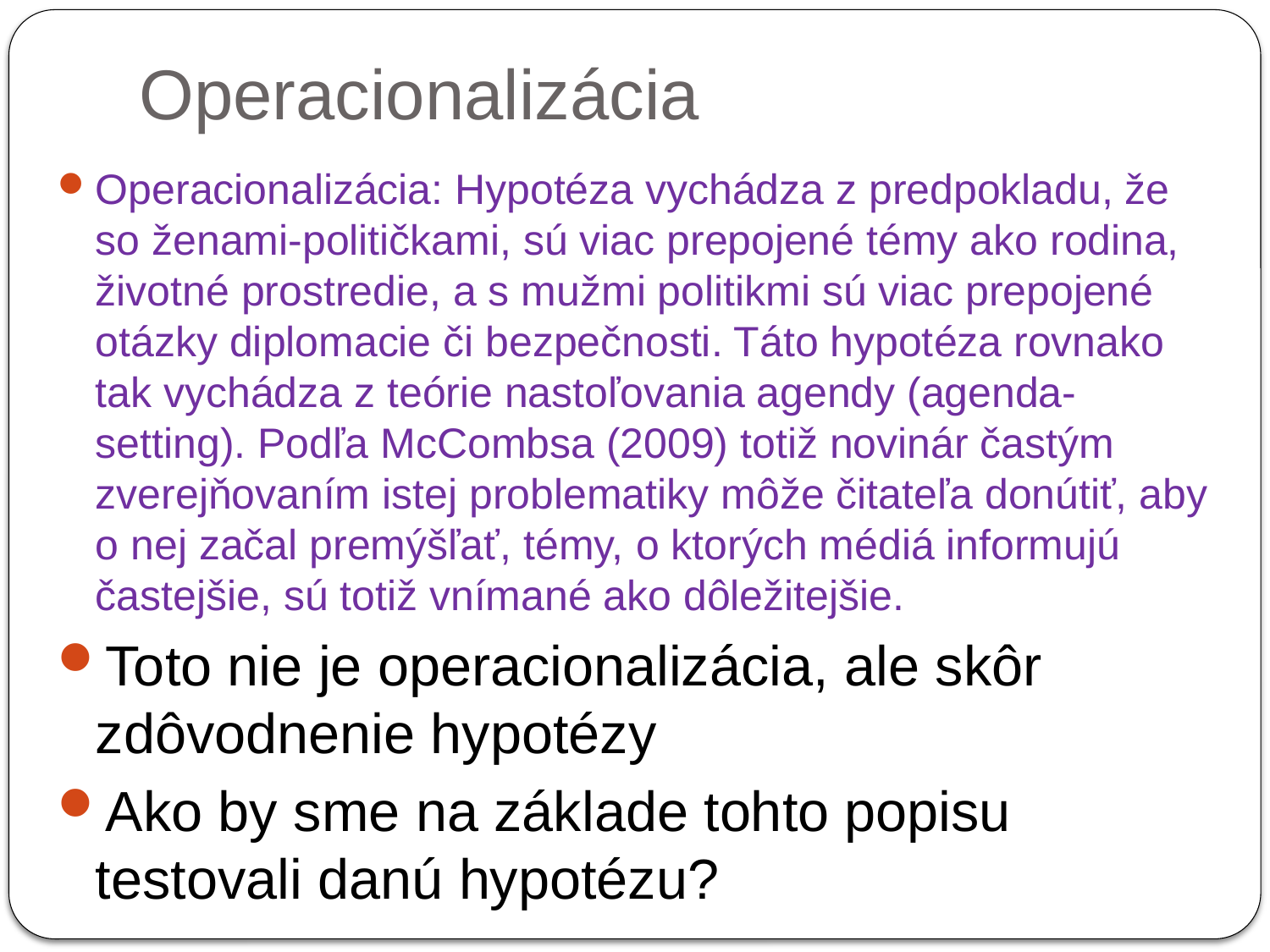

# Operacionalizácia
Operacionalizácia: Hypotéza vychádza z predpokladu, že so ženami-političkami, sú viac prepojené témy ako rodina, životné prostredie, a s mužmi politikmi sú viac prepojené otázky diplomacie či bezpečnosti. Táto hypotéza rovnako tak vychádza z teórie nastoľovania agendy (agenda-setting). Podľa McCombsa (2009) totiž novinár častým zverejňovaním istej problematiky môže čitateľa donútiť, aby o nej začal premýšľať, témy, o ktorých médiá informujú častejšie, sú totiž vnímané ako dôležitejšie.
Toto nie je operacionalizácia, ale skôr zdôvodnenie hypotézy
Ako by sme na základe tohto popisu testovali danú hypotézu?